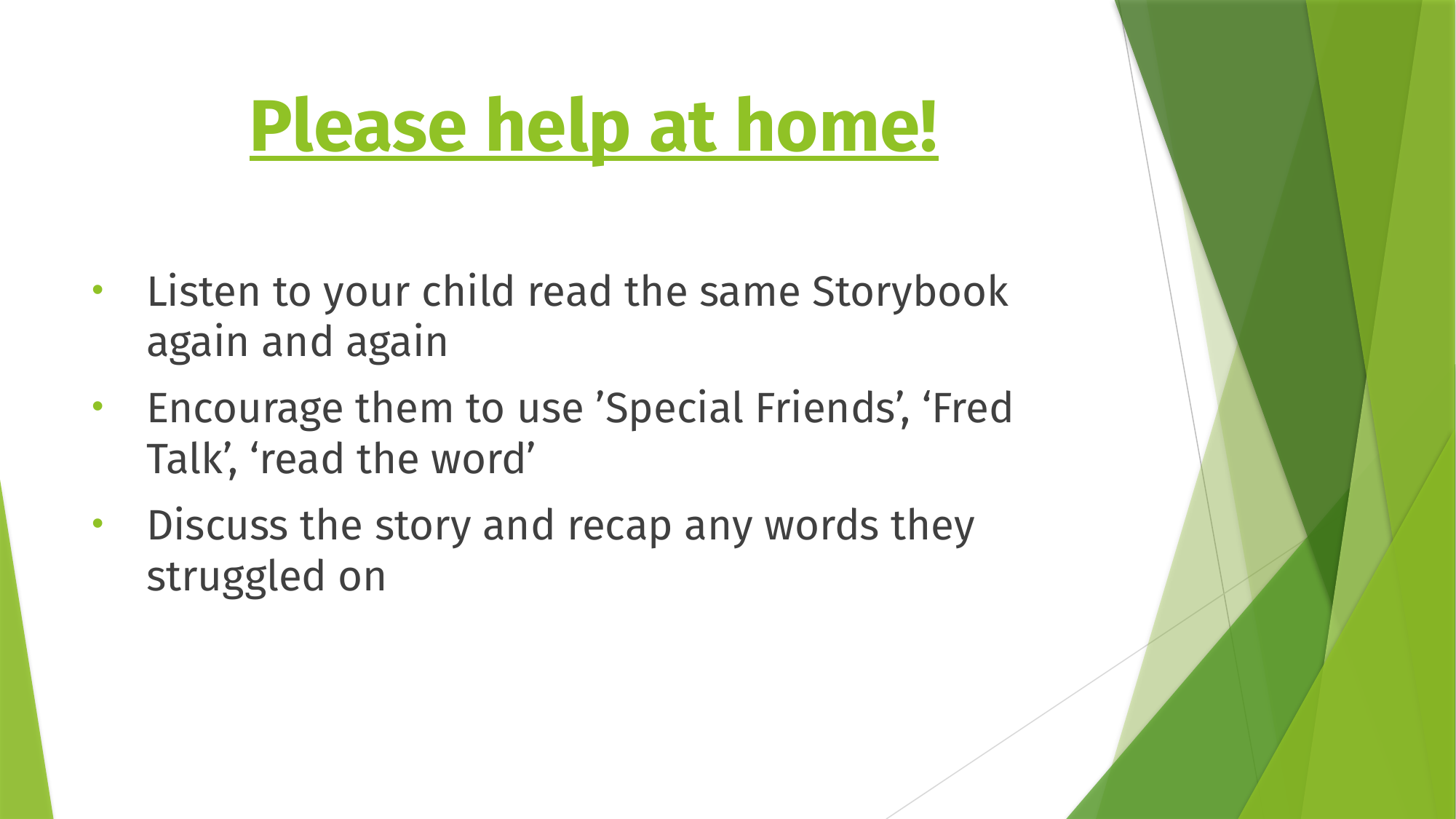

# Please help at home!
Listen to your child read the same Storybook again and again
Encourage them to use ’Special Friends’, ‘Fred Talk’, ‘read the word’
Discuss the story and recap any words they struggled on